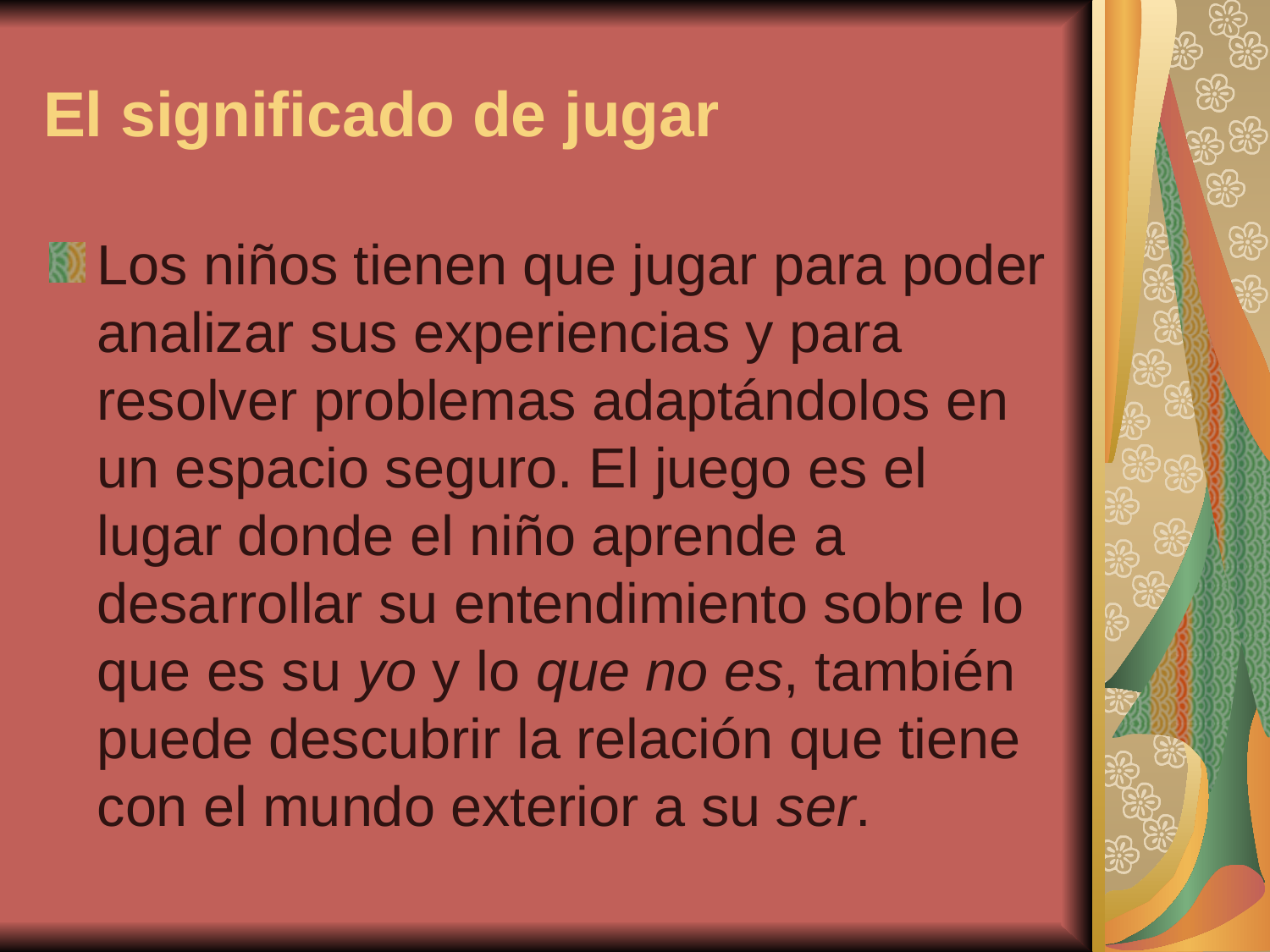

# El significado de jugar
Los niños tienen que jugar para poder analizar sus experiencias y para resolver problemas adaptándolos en un espacio seguro. El juego es el lugar donde el niño aprende a desarrollar su entendimiento sobre lo que es su yo y lo que no es, también puede descubrir la relación que tiene con el mundo exterior a su ser.